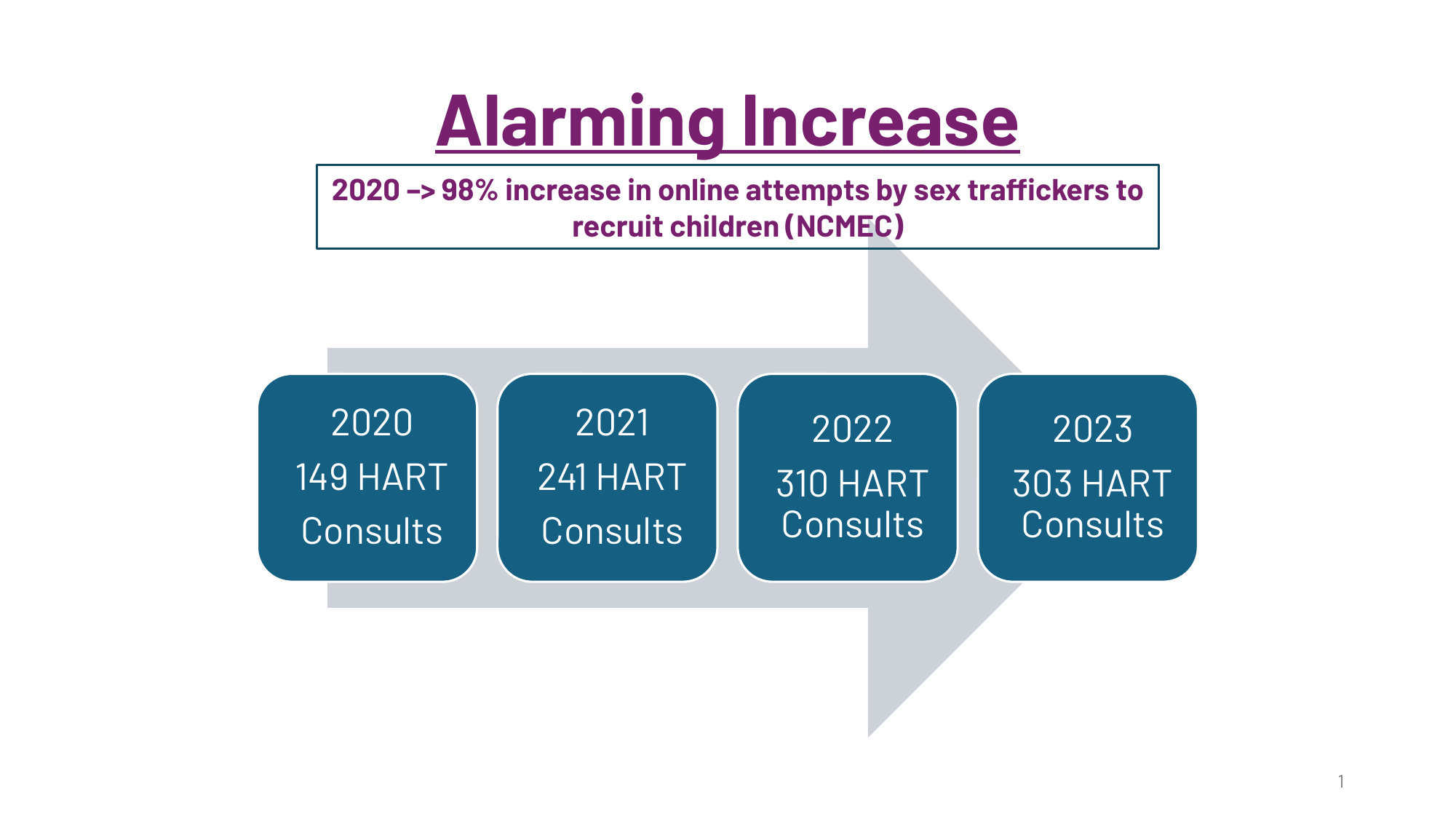

# Alarming Increase
2020 –> 98% increase in online attempts by sex traffickers to recruit children (NCMEC)
2020
149 HART
Consults
2021
241 HART
Consults
2022
310 HART Consults
2023
303 HART Consults
1